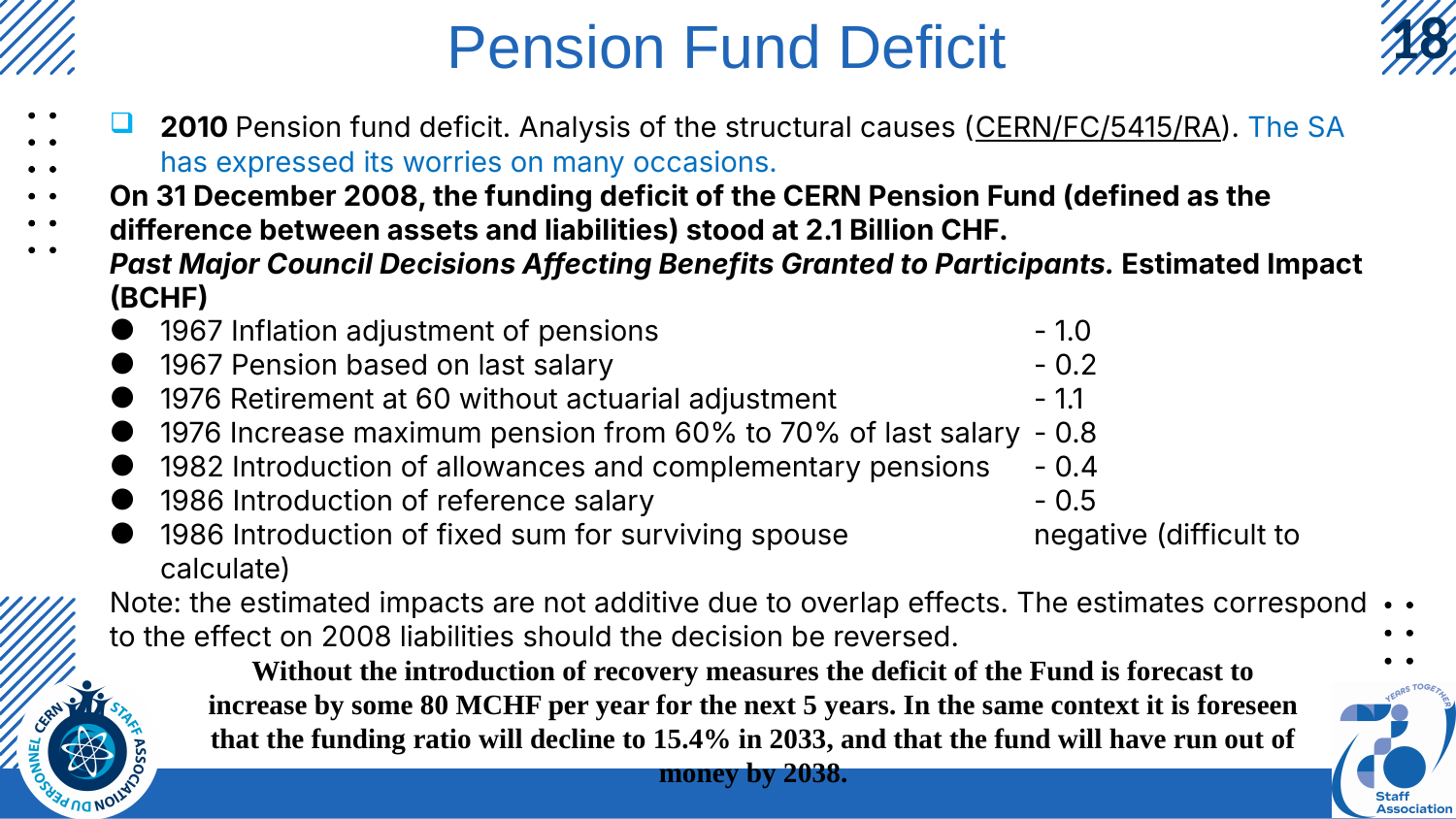

# Pension Fund Deficit
2010 Pension fund deficit. Analysis of the structural causes (CERN/FC/5415/RA). The SA has expressed its worries on many occasions.
On 31 December 2008, the funding deficit of the CERN Pension Fund (defined as the difference between assets and liabilities) stood at 2.1 Billion CHF.
Past Major Council Decisions Affecting Benefits Granted to Participants. Estimated Impact (BCHF)
1967 Inflation adjustment of pensions 			- 1.0
1967 Pension based on last salary 			- 0.2
1976 Retirement at 60 without actuarial adjustment 		- 1.1
1976 Increase maximum pension from 60% to 70% of last salary 	- 0.8
1982 Introduction of allowances and complementary pensions	- 0.4
1986 Introduction of reference salary 			- 0.5
1986 Introduction of fixed sum for surviving spouse 		negative (difficult to calculate)
Note: the estimated impacts are not additive due to overlap effects. The estimates correspond to the effect on 2008 liabilities should the decision be reversed.
Without the introduction of recovery measures the deficit of the Fund is forecast to
increase by some 80 MCHF per year for the next 5 years. In the same context it is foreseen
that the funding ratio will decline to 15.4% in 2033, and that the fund will have run out of
money by 2038.